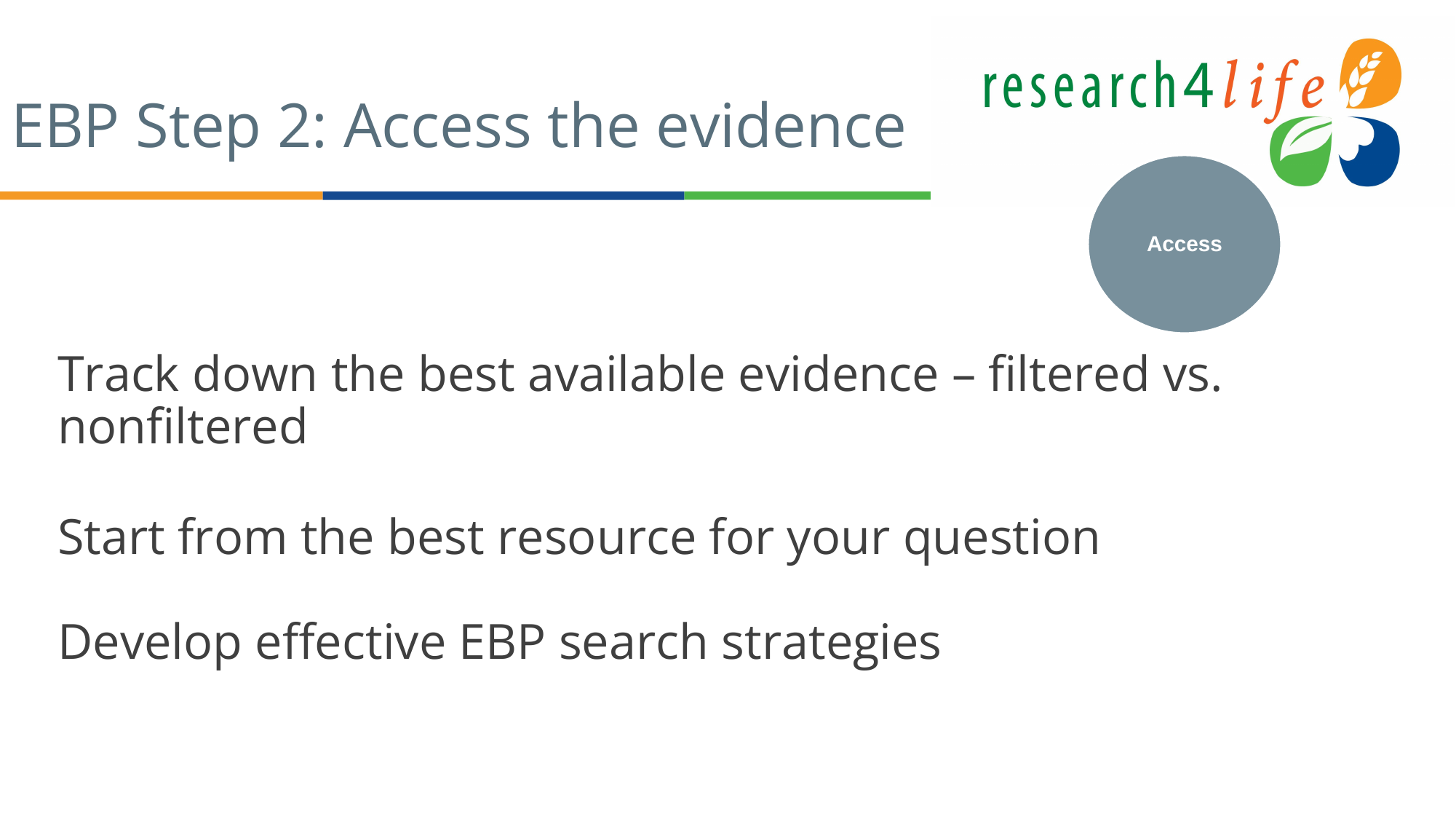

# EBP Step 2: Access the evidence

Access
Track down the best available evidence – filtered vs. nonfiltered
Start from the best resource for your question
Develop effective EBP search strategies